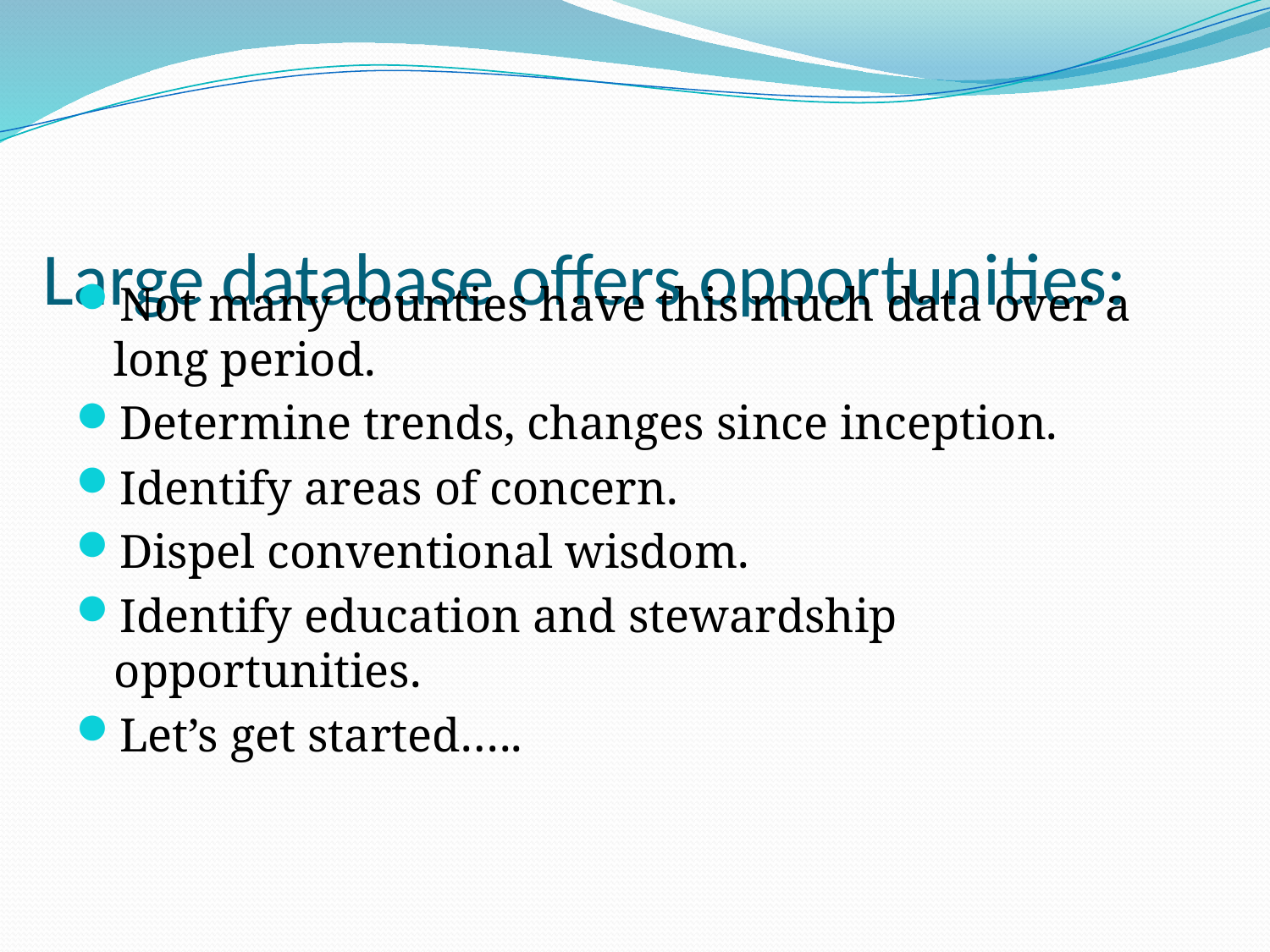

# Large database offers opportunities:
Not many counties have this much data over a long period.
Determine trends, changes since inception.
Identify areas of concern.
Dispel conventional wisdom.
Identify education and stewardship opportunities.
Let’s get started…..